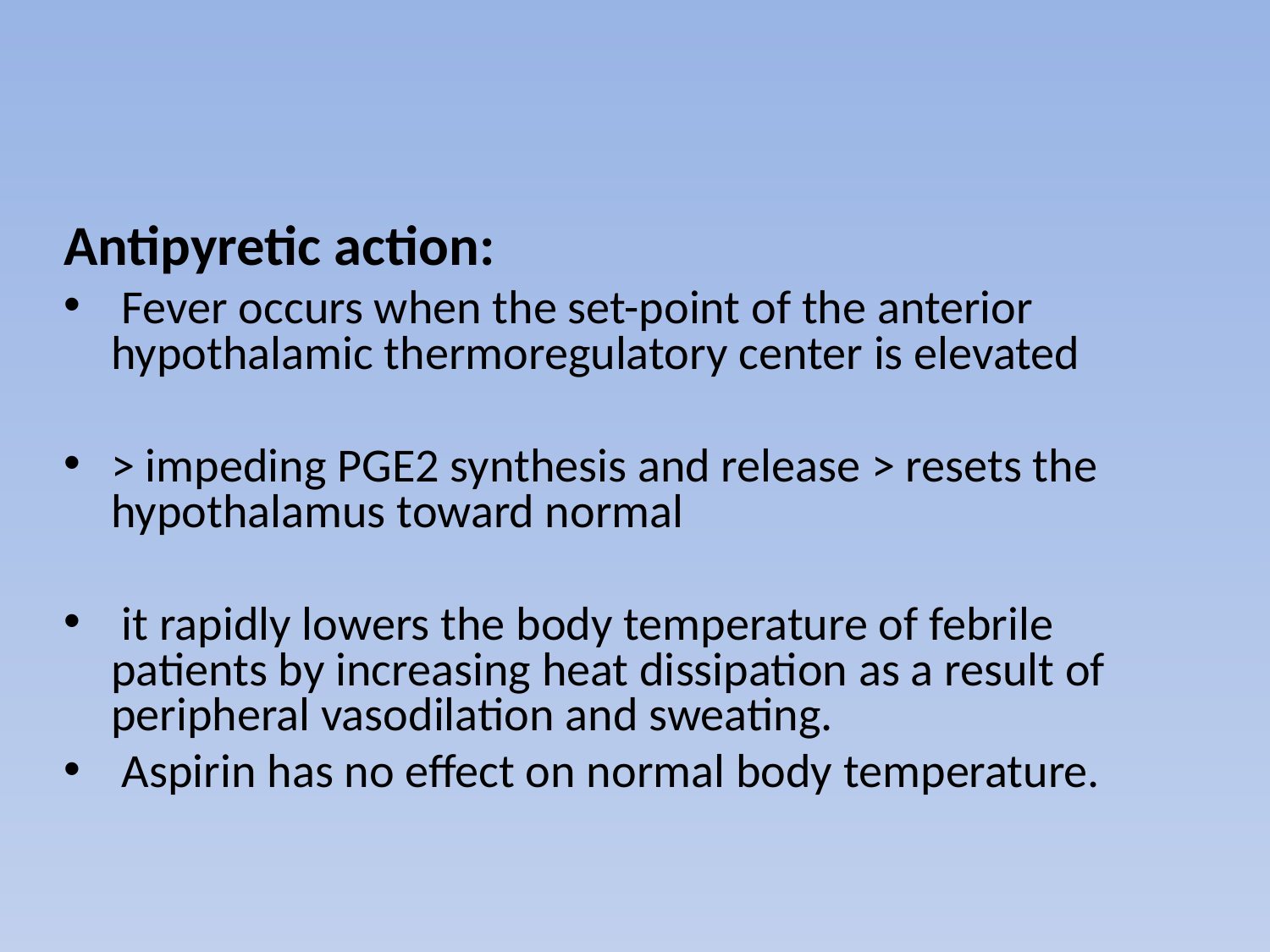

#
Antipyretic action:
 Fever occurs when the set-point of the anterior hypothalamic thermoregulatory center is elevated

> impeding PGE2 synthesis and release > resets the hypothalamus toward normal

 it rapidly lowers the body temperature of febrile patients by increasing heat dissipation as a result of peripheral vasodilation and sweating.
 Aspirin has no effect on normal body temperature.